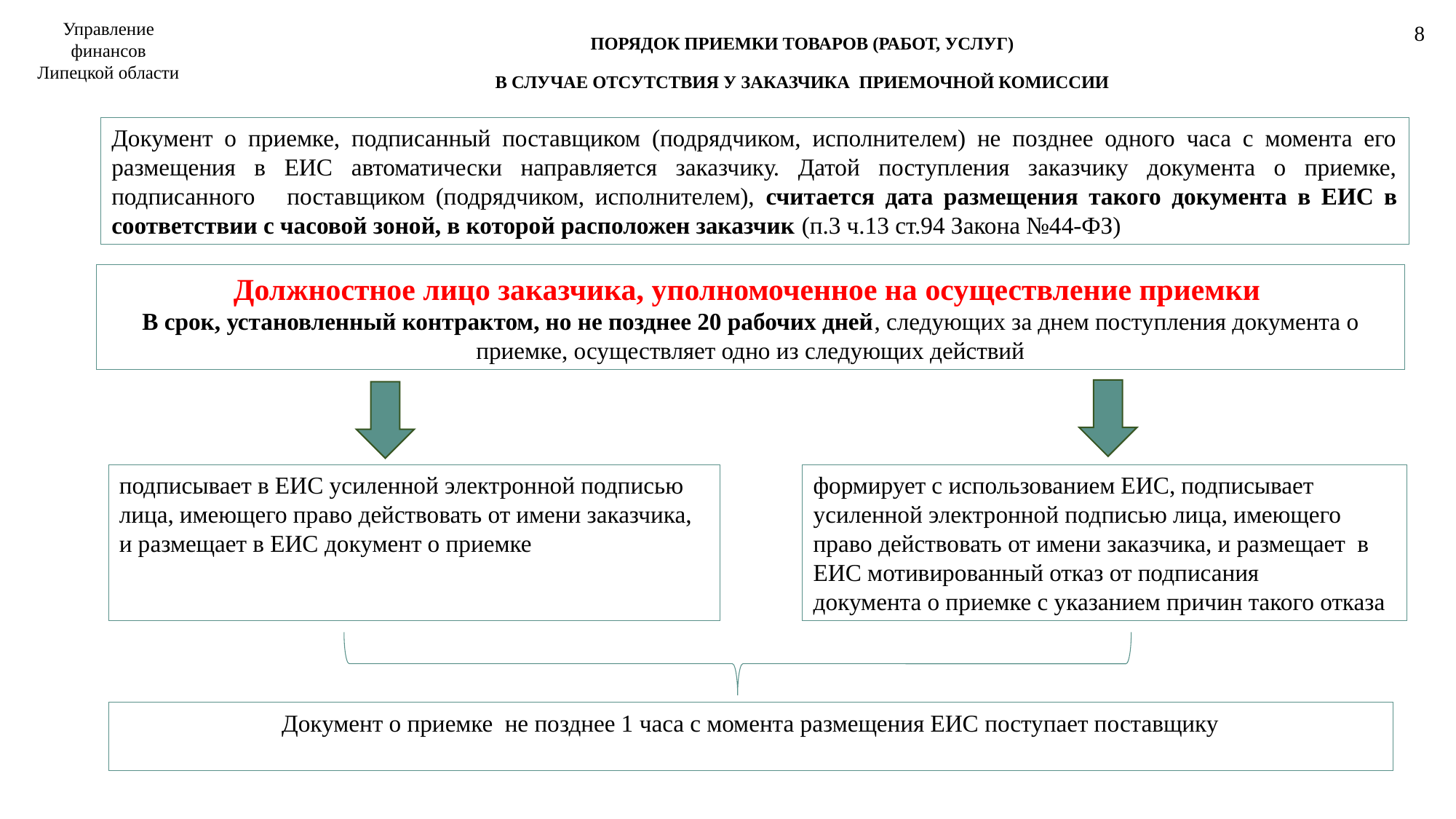

Управление финансов Липецкой области
8

ПОРЯДОК ПРИЕМКИ ТОВАРОВ (РАБОТ, УСЛУГ)

В СЛУЧАЕ ОТСУТСТВИЯ У ЗАКАЗЧИКА  ПРИЕМОЧНОЙ КОМИССИИ
Документ о приемке, подписанный поставщиком (подрядчиком, исполнителем) не позднее одного часа с момента его размещения в ЕИС автоматически направляется заказчику. Датой поступления заказчику документа о приемке, подписанного   поставщиком (подрядчиком, исполнителем), считается дата размещения такого документа в ЕИС в соответствии с часовой зоной, в которой расположен заказчик (п.3 ч.13 ст.94 Закона №44-ФЗ)
Должностное лицо заказчика, уполномоченное на осуществление приемки
В срок, установленный контрактом, но не позднее 20 рабочих дней, следующих за днем поступления документа о приемке, осуществляет одно из следующих действий

подписывает в ЕИС усиленной электронной подписью лица, имеющего право действовать от имени заказчика, и размещает в ЕИС документ о приемке

формирует с использованием ЕИС, подписывает усиленной электронной подписью лица, имеющего право действовать от имени заказчика, и размещает  в ЕИС мотивированный отказ от подписания
документа о приемке с указанием причин такого отказа
Отдел реализации государственной политики в сфере закупок,
развития контрактной системы, методологического сопровождения
деятельности заказчиков
Документ о приемке  не позднее 1 часа с момента размещения ЕИС поступает поставщику

2021 г.